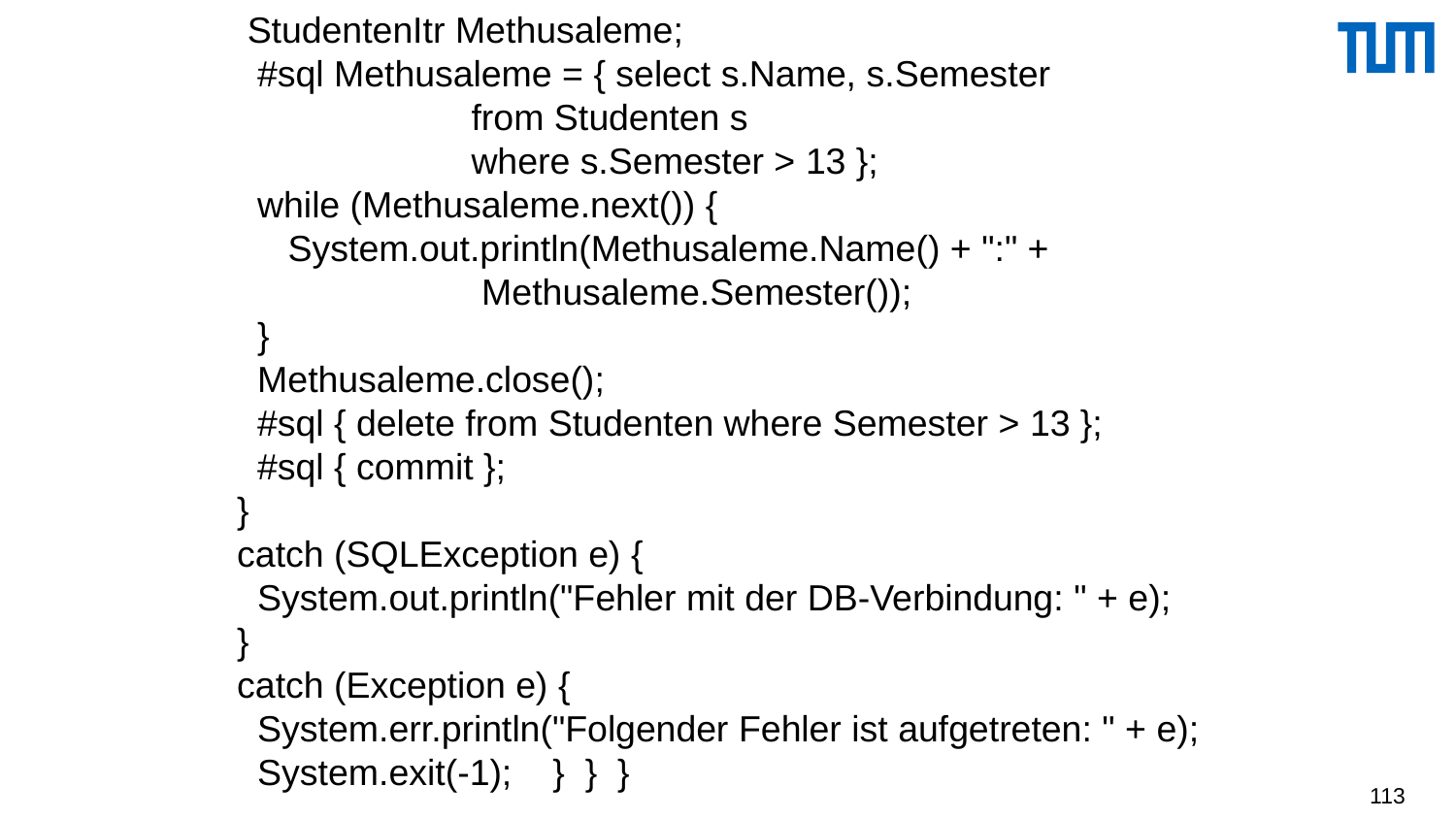

StudentenItr Methusaleme;
      #sql Methusaleme = { select s.Name, s.Semester
                           from Studenten s
                           where s.Semester > 13 };
      while (Methusaleme.next()) {
         System.out.println(Methusaleme.Name() + ":" +
                            Methusaleme.Semester());
      }
      Methusaleme.close();
      #sql { delete from Studenten where Semester > 13 };
      #sql { commit };
    }
    catch (SQLException e) {
      System.out.println("Fehler mit der DB-Verbindung: " + e);
    }
    catch (Exception e) {
      System.err.println("Folgender Fehler ist aufgetreten: " + e);
      System.exit(-1);    }  }  }
113